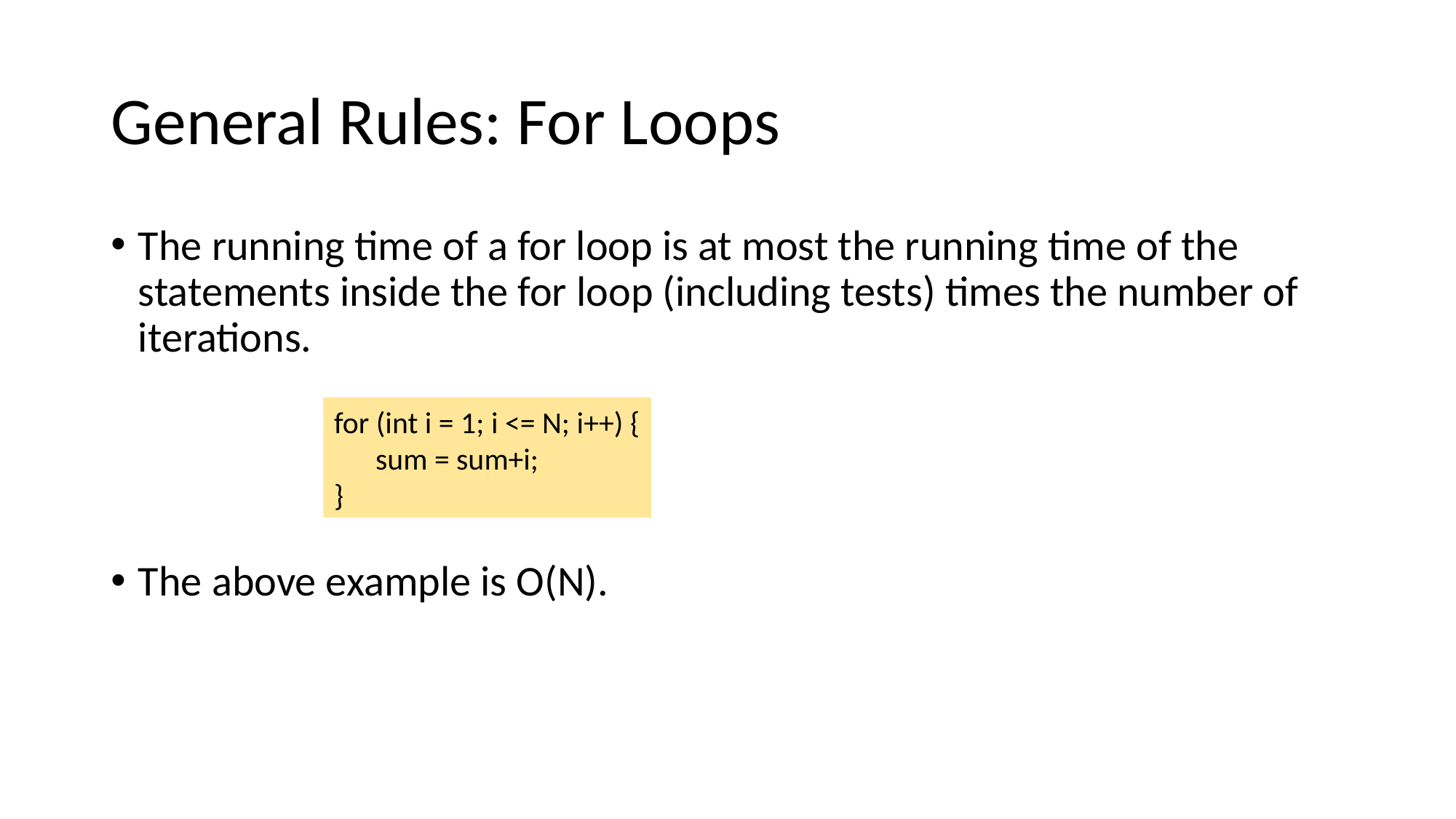

# General Rules: For Loops
The running time of a for loop is at most the running time of the statements inside the for loop (including tests) times the number of iterations.

The above example is O(N).
for (int i = 1; i <= N; i++) {
      sum = sum+i;
}